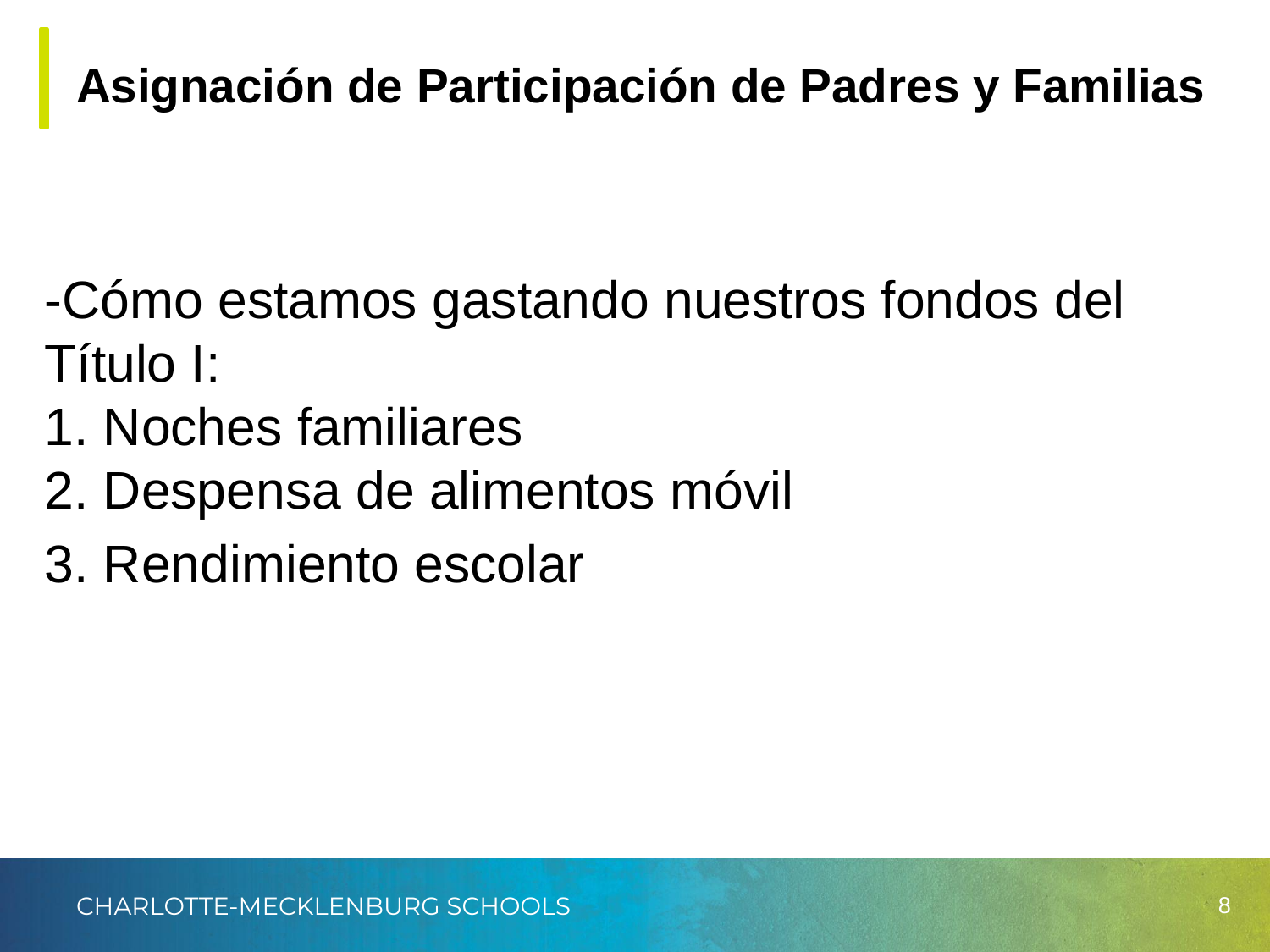

# Asignación de Participación de Padres y Familias
-Cómo estamos gastando nuestros fondos del Título I:
1. Noches familiares
2. Despensa de alimentos móvil
3. Rendimiento escolar
8